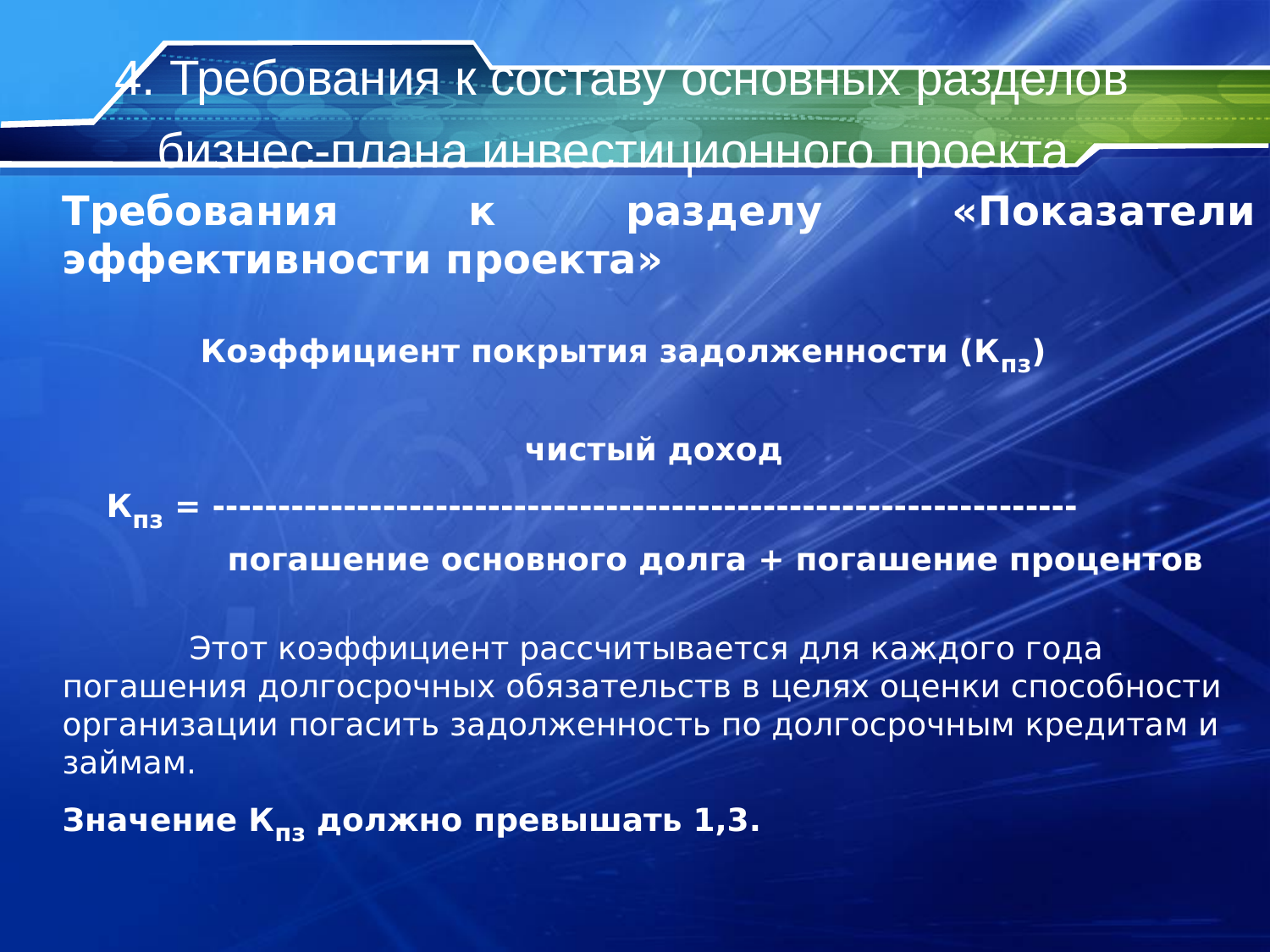

# 4. Требования к составу основных разделов бизнес-плана инвестиционного проекта
Требования к разделу «Показатели эффективности проекта»

	 Коэффициент покрытия задолженности (Кпз)

                                          чистый доход
    Кпз = ------------------------------------------------------------------
               погашение основного долга + погашение процентов

	Этот коэффициент рассчитывается для каждого года погашения долгосрочных обязательств в целях оценки способности организации погасить задолженность по долгосрочным кредитам и займам.
Значение Кпз должно превышать 1,3.